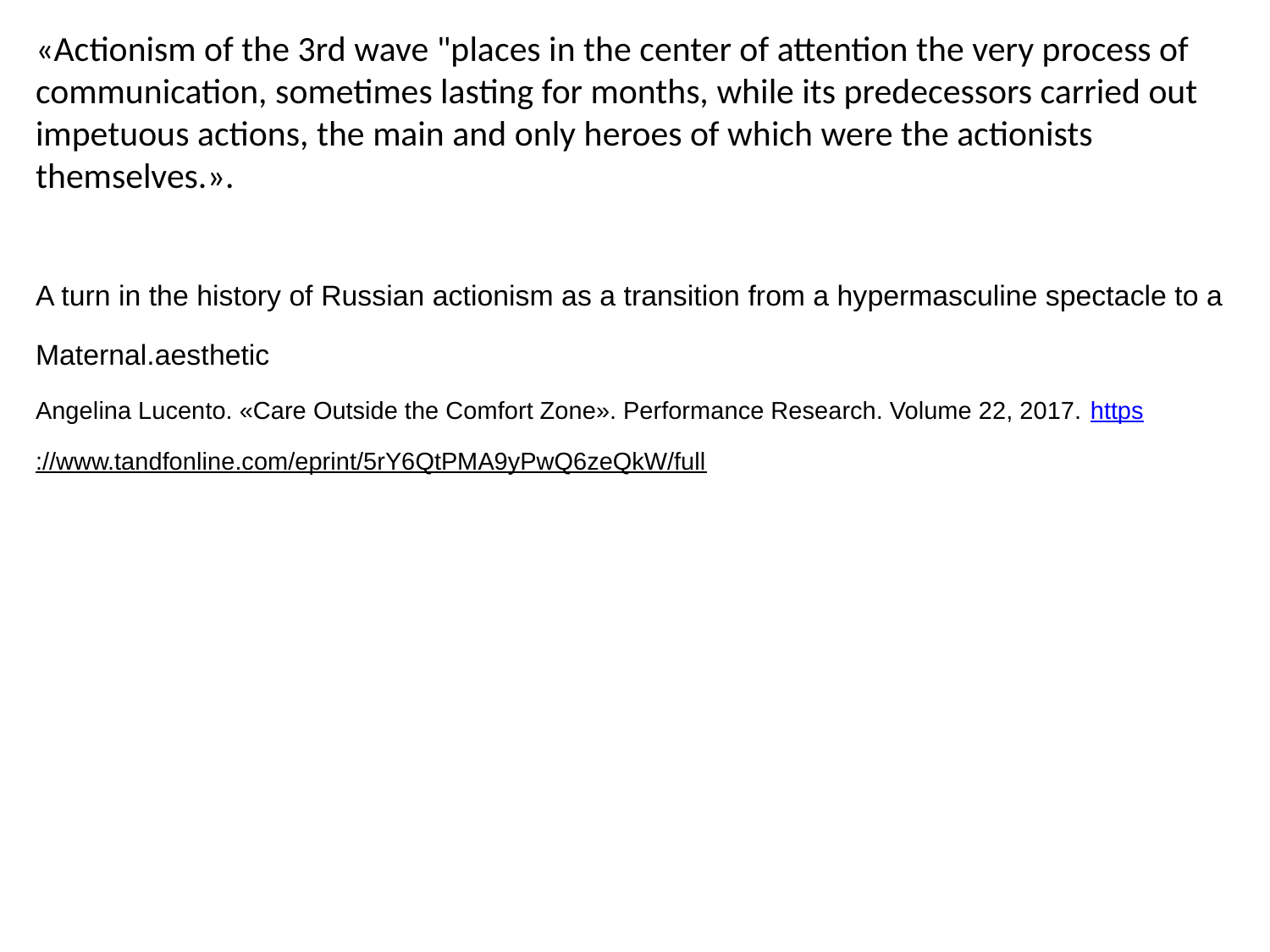

«Actionism of the 3rd wave "places in the center of attention the very process of communication, sometimes lasting for months, while its predecessors carried out impetuous actions, the main and only heroes of which were the actionists themselves.».

A turn in the history of Russian actionism as a transition from a hypermasculine spectacle to a Maternal.aesthetic
Angelina Lucento. «Care Outside the Comfort Zone». Performance Research. Volume 22, 2017. https://www.tandfonline.com/eprint/5rY6QtPMA9yPwQ6zeQkW/full